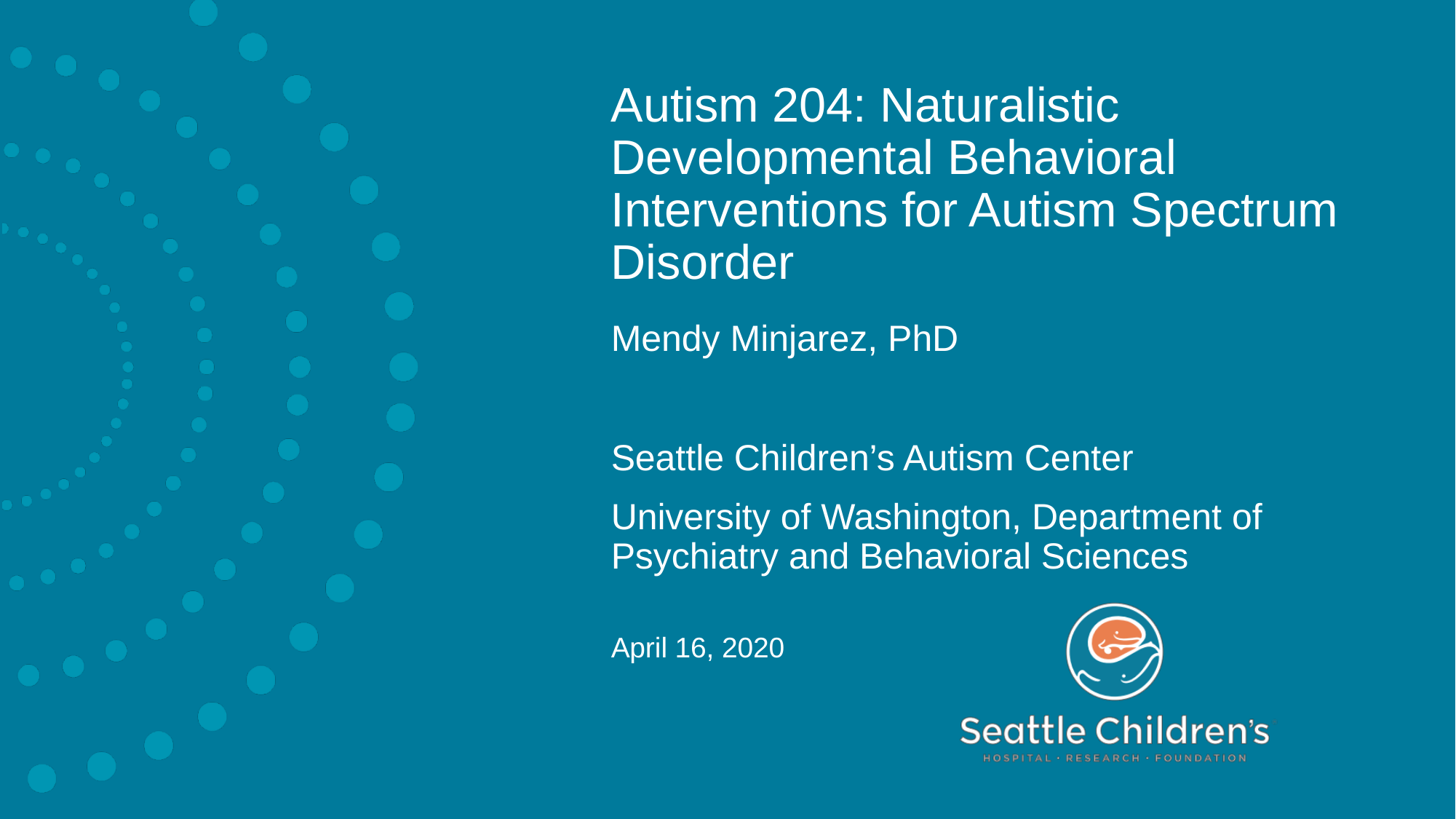

Autism 204: Naturalistic Developmental Behavioral Interventions for Autism Spectrum Disorder

Mendy Minjarez, PhD

Seattle Children’s Autism Center
University of Washington, Department of Psychiatry and Behavioral Sciences
April 16, 2020